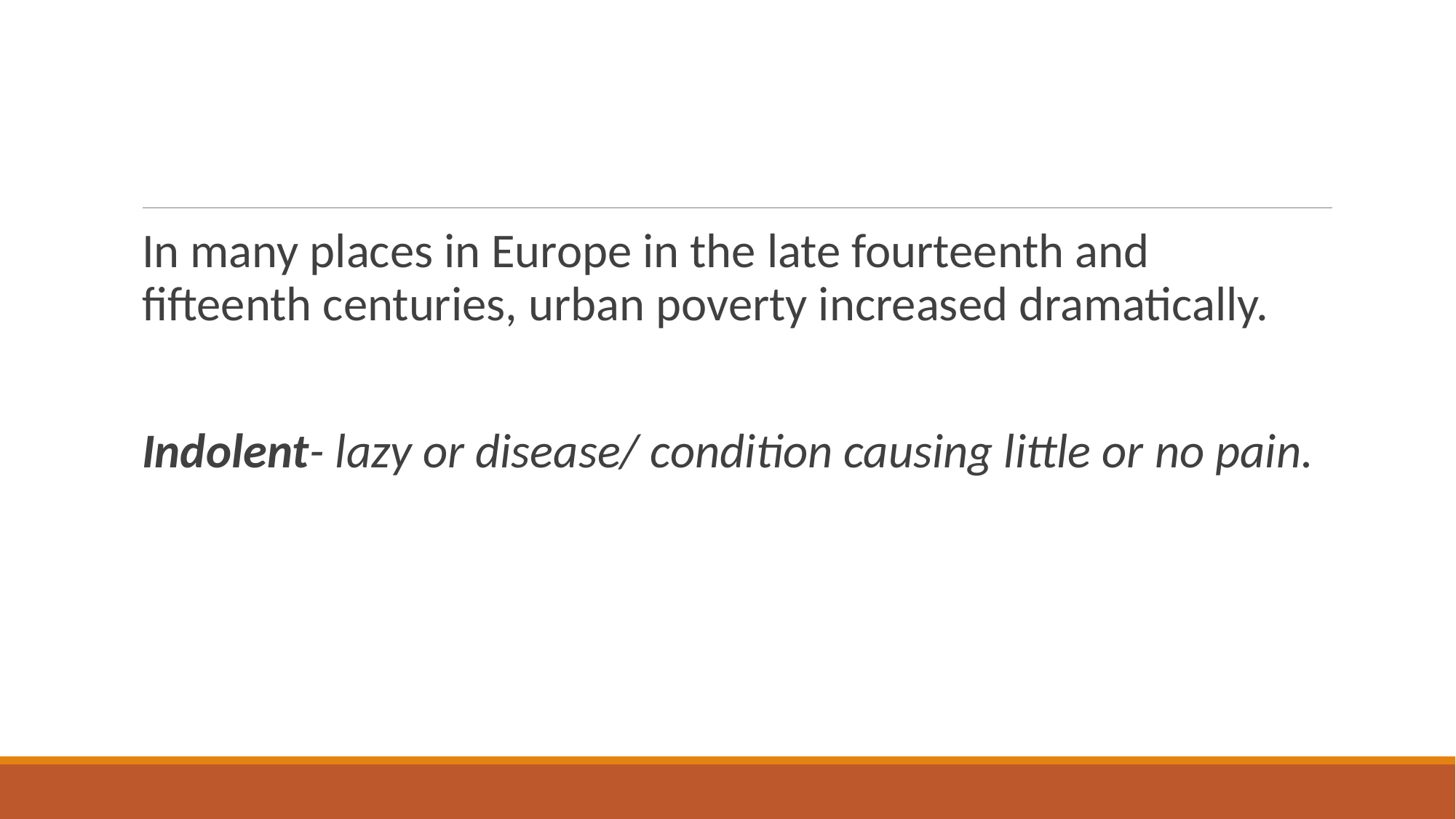

#
In many places in Europe in the late fourteenth and fifteenth centuries, urban poverty increased dramatically.

Indolent- lazy or disease/ condition causing little or no pain.